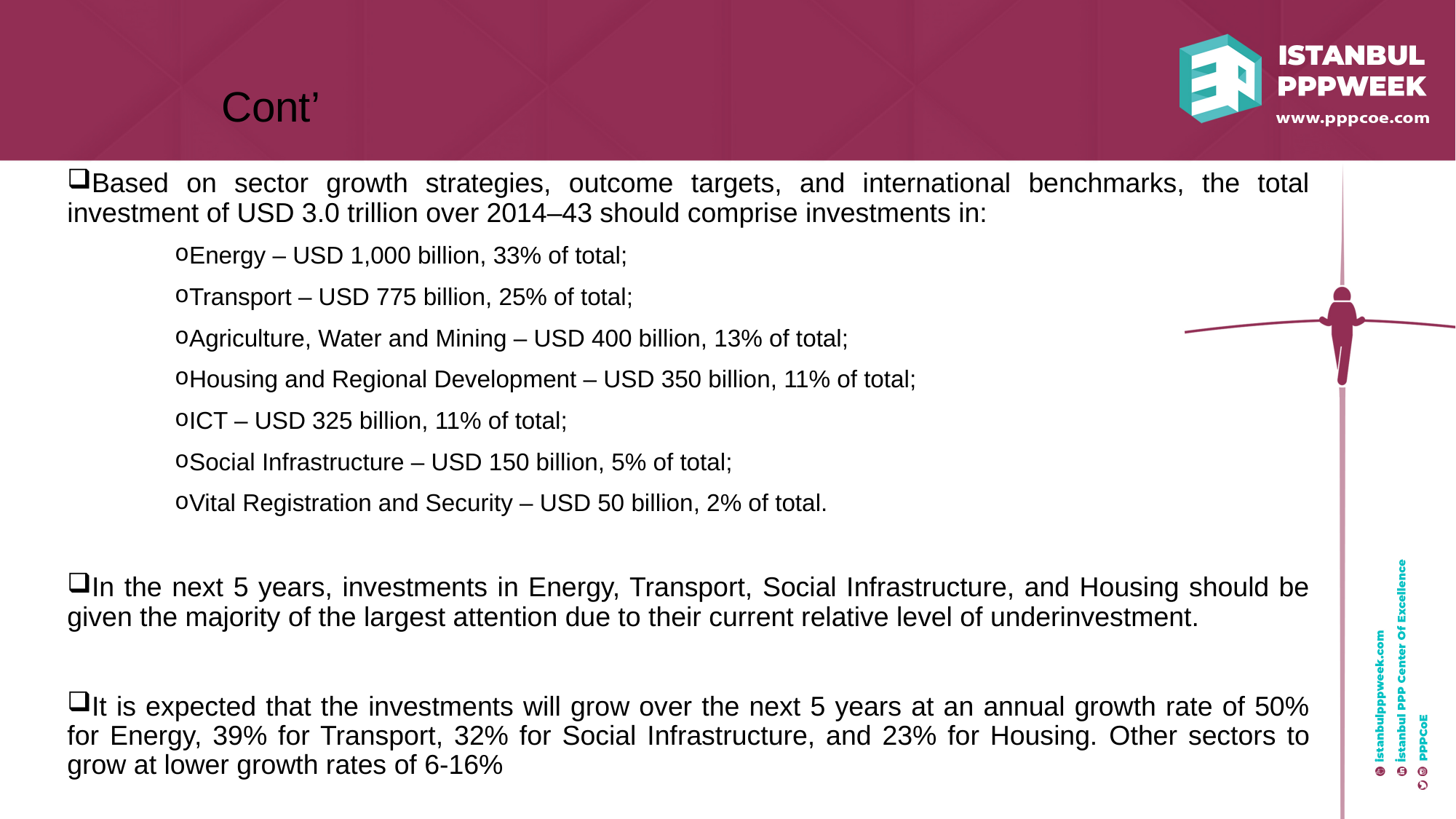

Cont’
Based on sector growth strategies, outcome targets, and international benchmarks, the total investment of USD 3.0 trillion over 2014–43 should comprise investments in:
Energy – USD 1,000 billion, 33% of total;
Transport – USD 775 billion, 25% of total;
Agriculture, Water and Mining – USD 400 billion, 13% of total;
Housing and Regional Development – USD 350 billion, 11% of total;
ICT – USD 325 billion, 11% of total;
Social Infrastructure – USD 150 billion, 5% of total;
Vital Registration and Security – USD 50 billion, 2% of total.

In the next 5 years, investments in Energy, Transport, Social Infrastructure, and Housing should be given the majority of the largest attention due to their current relative level of underinvestment.

It is expected that the investments will grow over the next 5 years at an annual growth rate of 50% for Energy, 39% for Transport, 32% for Social Infrastructure, and 23% for Housing. Other sectors to grow at lower growth rates of 6-16%